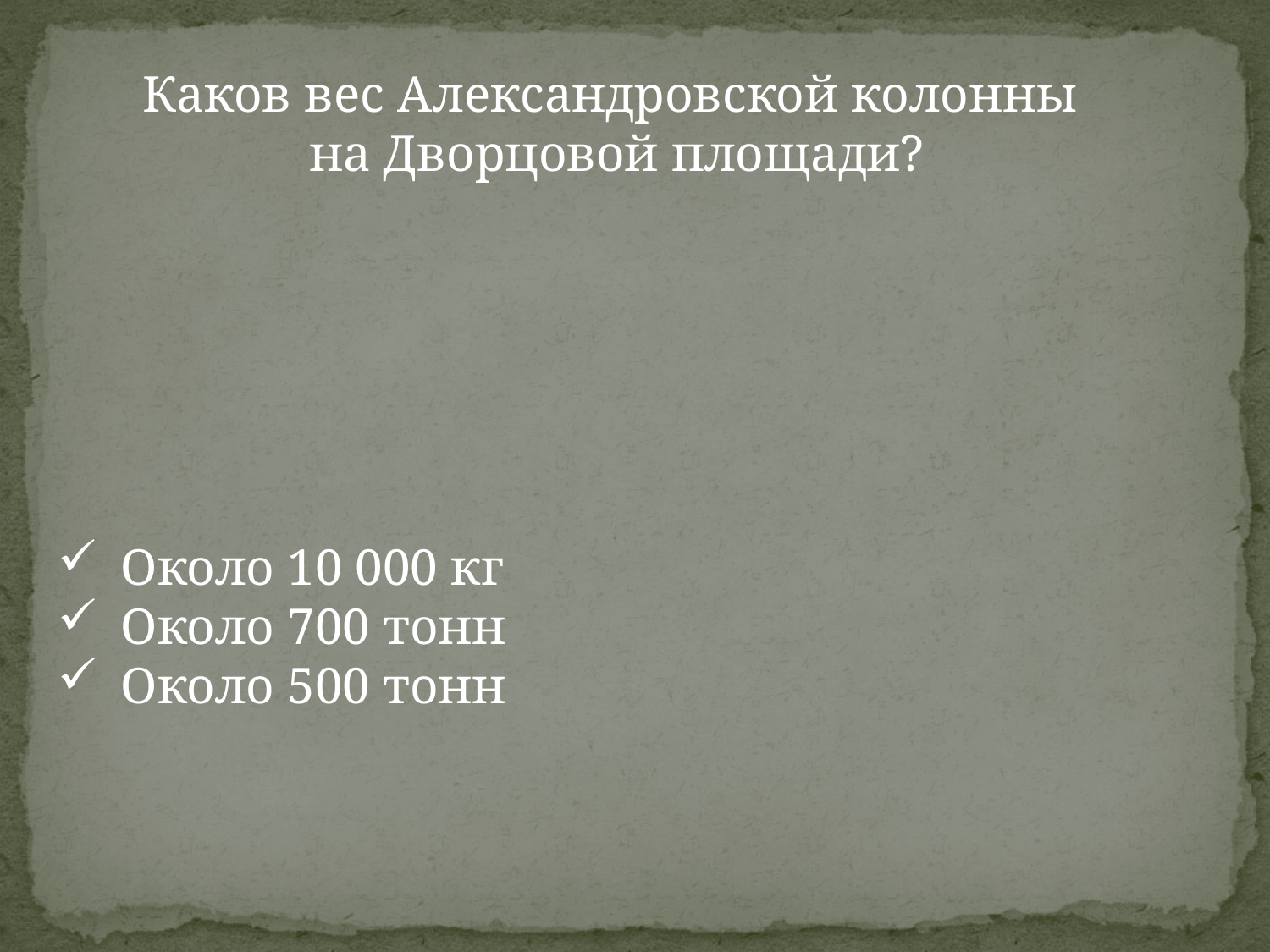

Каков вес Александровской колонны
 на Дворцовой площади?

Около 10 000 кг
Около 700 тонн
Около 500 тонн